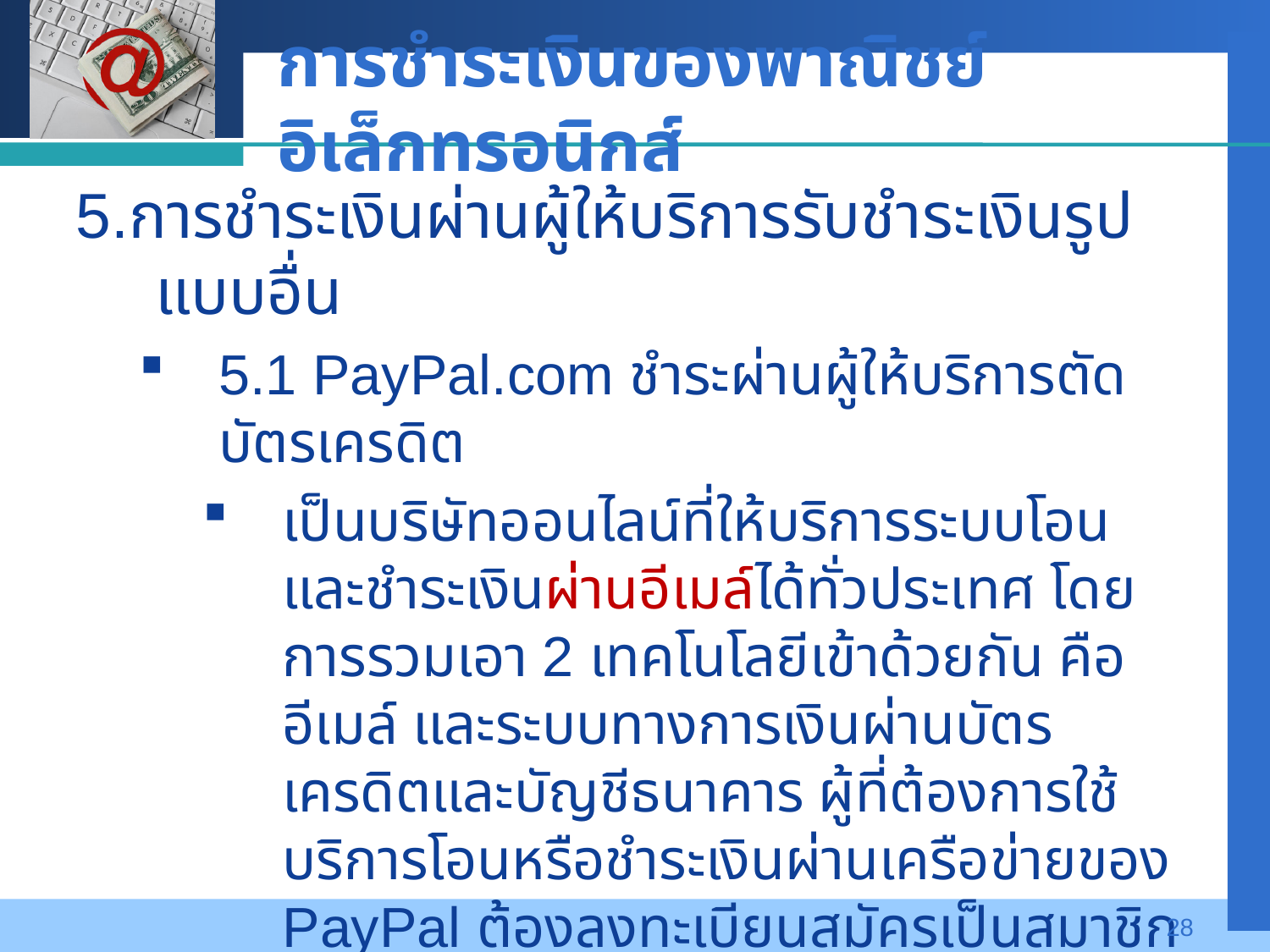

# การชำระเงินของพาณิชย์อิเล็กทรอนิกส์
5.การชำระเงินผ่านผู้ให้บริการรับชำระเงินรูปแบบอื่น
5.1 PayPal.com ชำระผ่านผู้ให้บริการตัดบัตรเครดิต
เป็นบริษัทออนไลน์ที่ให้บริการระบบโอนและชำระเงินผ่านอีเมล์ได้ทั่วประเทศ โดยการรวมเอา 2 เทคโนโลยีเข้าด้วยกัน คือ อีเมล์ และระบบทางการเงินผ่านบัตรเครดิตและบัญชีธนาคาร ผู้ที่ต้องการใช้บริการโอนหรือชำระเงินผ่านเครือข่ายของ PayPal ต้องลงทะเบียนสมัครเป็นสมาชิก
ผู้ให้บริการจะเป็นผู้เชื่อมต่อการชำระเงินเข้ากับธนาคาร
บริการที่นิยม คือ การโอนเงินระหว่างบุคคล การชำระค่าสินค้า เช่น Ebay.com

28